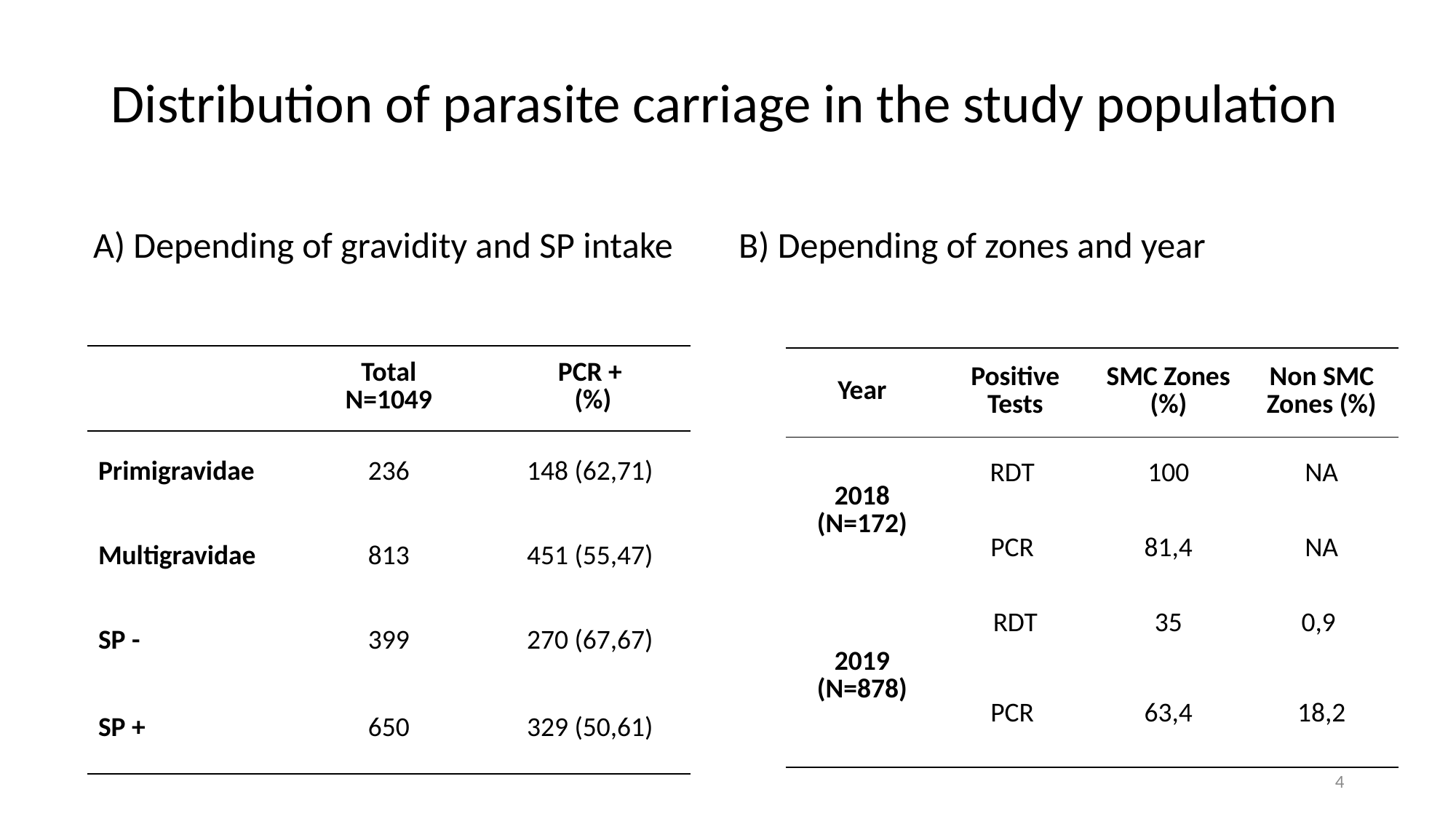

# Distribution of parasite carriage in the study population
A) Depending of gravidity and SP intake
B) Depending of zones and year
|  | Total N=1049 | PCR + (%) |
| --- | --- | --- |
| Primigravidae | 236 | 148 (62,71) |
| Multigravidae | 813 | 451 (55,47) |
| SP - | 399 | 270 (67,67) |
| SP + | 650 | 329 (50,61) |
| Year | Positive Tests | SMC Zones (%) | Non SMC Zones (%) |
| --- | --- | --- | --- |
| 2018 (N=172) | RDT | 100 | NA |
|  | PCR | 81,4 | NA |
| 2019 (N=878) | RDT | 35 | 0,9 |
|  | PCR | 63,4 | 18,2 |
4